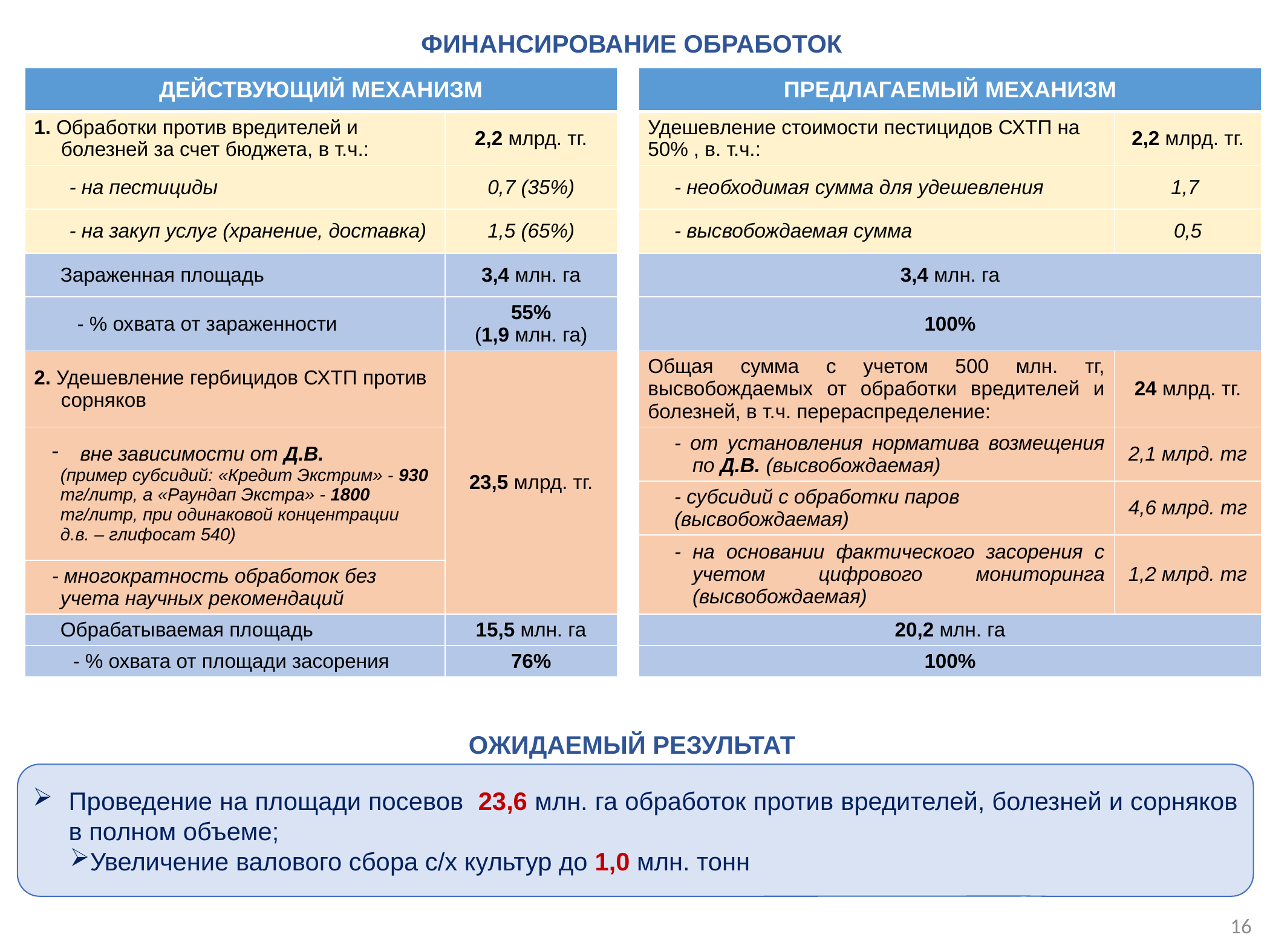

ФИНАНСИРОВАНИЕ ОБРАБОТОК
| ДЕЙСТВУЮЩИЙ МЕХАНИЗМ |  |  | ПРЕДЛАГАЕМЫЙ МЕХАНИЗМ |  |
| --- | --- | --- | --- | --- |
| 1. Обработки против вредителей и болезней за счет бюджета, в т.ч.: | 2,2 млрд. тг. |  | Удешевление стоимости пестицидов СХТП на 50% , в. т.ч.: | 2,2 млрд. тг. |
| - на пестициды | 0,7 (35%) |  | - необходимая сумма для удешевления | 1,7 |
| - на закуп услуг (хранение, доставка) | 1,5 (65%) |  | - высвобождаемая сумма | 0,5 |
| Зараженная площадь | 3,4 млн. га |  | 3,4 млн. га |  |
| - % охвата от зараженности | 55% (1,9 млн. га) |  | 100% |  |
| 2. Удешевление гербицидов СХТП против сорняков | 23,5 млрд. тг. |  | Общая сумма с учетом 500 млн. тг, высвобождаемых от обработки вредителей и болезней, в т.ч. перераспределение: | 24 млрд. тг. |
| вне зависимости от Д.В. (пример субсидий: «Кредит Экстрим» - 930 тг/литр, а «Раундап Экстра» - 1800 тг/литр, при одинаковой концентрации д.в. – глифосат 540) |  |  | - от установления норматива возмещения по Д.В. (высвобождаемая) | 2,1 млрд. тг |
|  |  |  | - субсидий с обработки паров (высвобождаемая) | 4,6 млрд. тг |
|  |  |  | - на основании фактического засорения с учетом цифрового мониторинга (высвобождаемая) | 1,2 млрд. тг |
| - многократность обработок без учета научных рекомендаций |  |  |  |  |
| Обрабатываемая площадь | 15,5 млн. га |  | 20,2 млн. га |  |
| - % охвата от площади засорения | 76% |  | 100% |  |
ОЖИДАЕМЫЙ РЕЗУЛЬТАТ
Проведение на площади посевов  23,6 млн. га обработок против вредителей, болезней и сорняков в полном объеме;
Увеличение валового сбора с/х культур до 1,0 млн. тонн
16